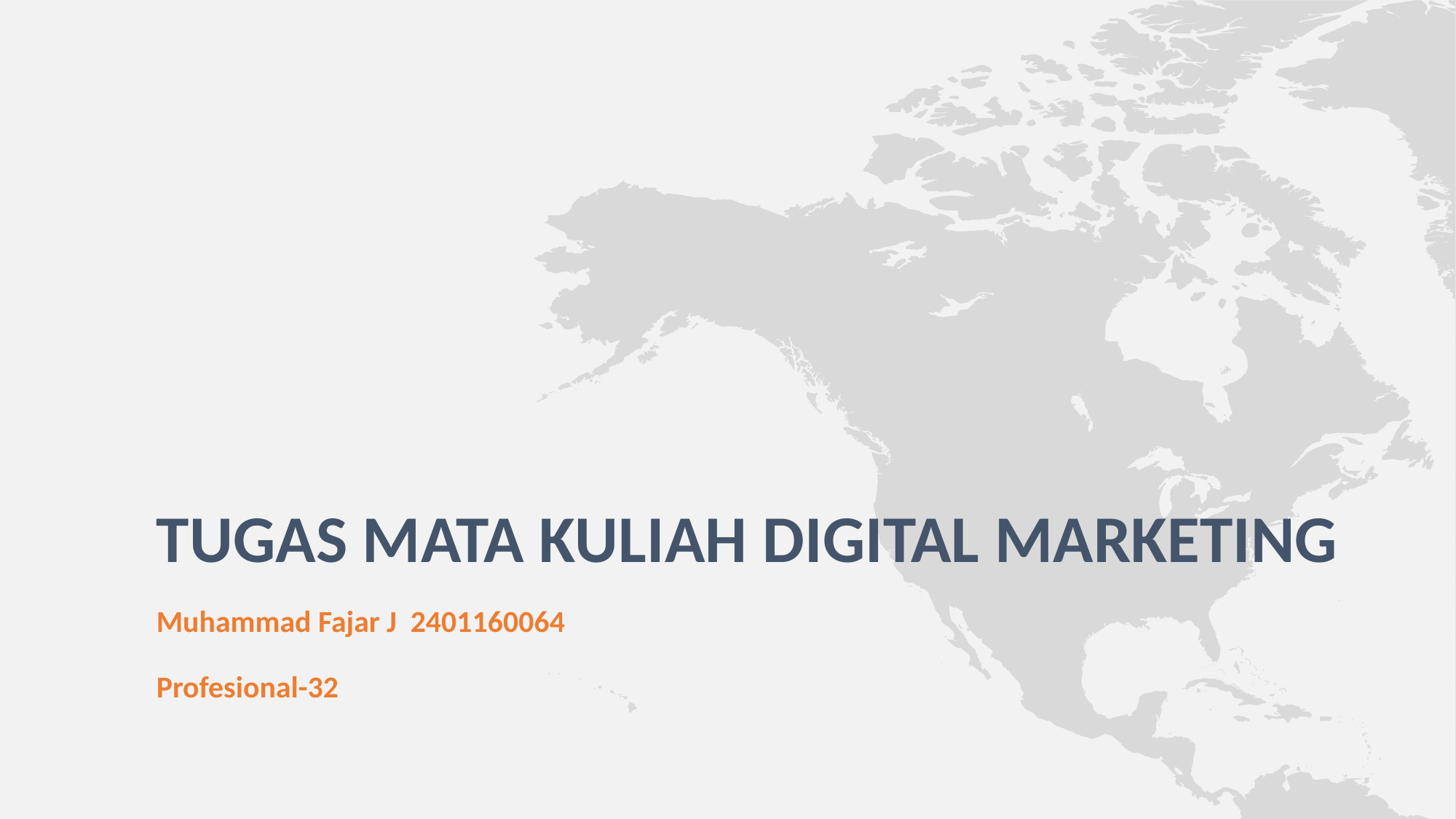

# TUGAS MATA KULIAH DIGITAL MARKETING
Muhammad Fajar J  2401160064

Profesional-32